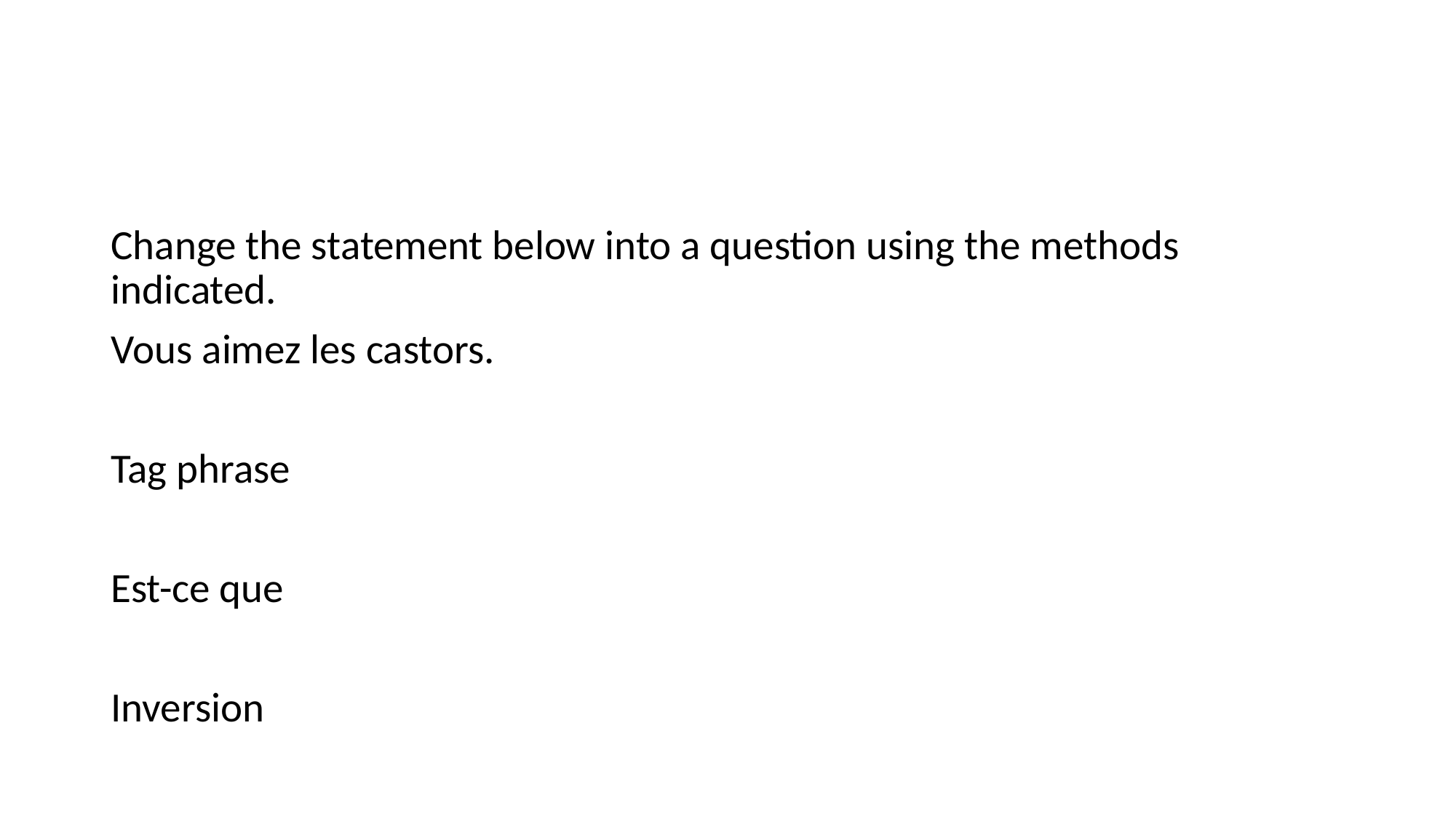

#
Change the statement below into a question using the methods indicated.
Vous aimez les castors.

Tag phrase

Est-ce que

Inversion